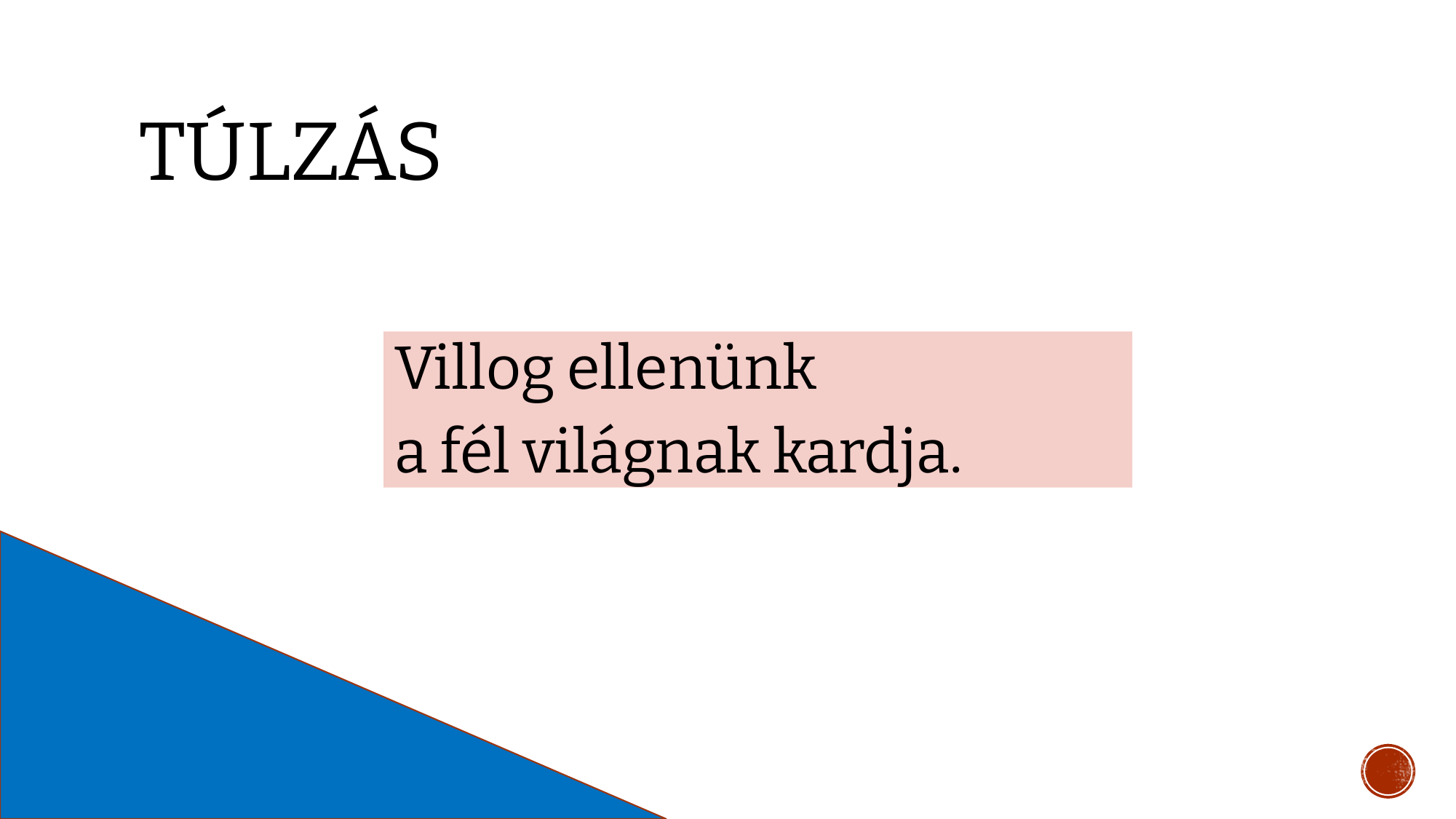

# túlzás
Villog ellenünk
a fél világnak kardja.